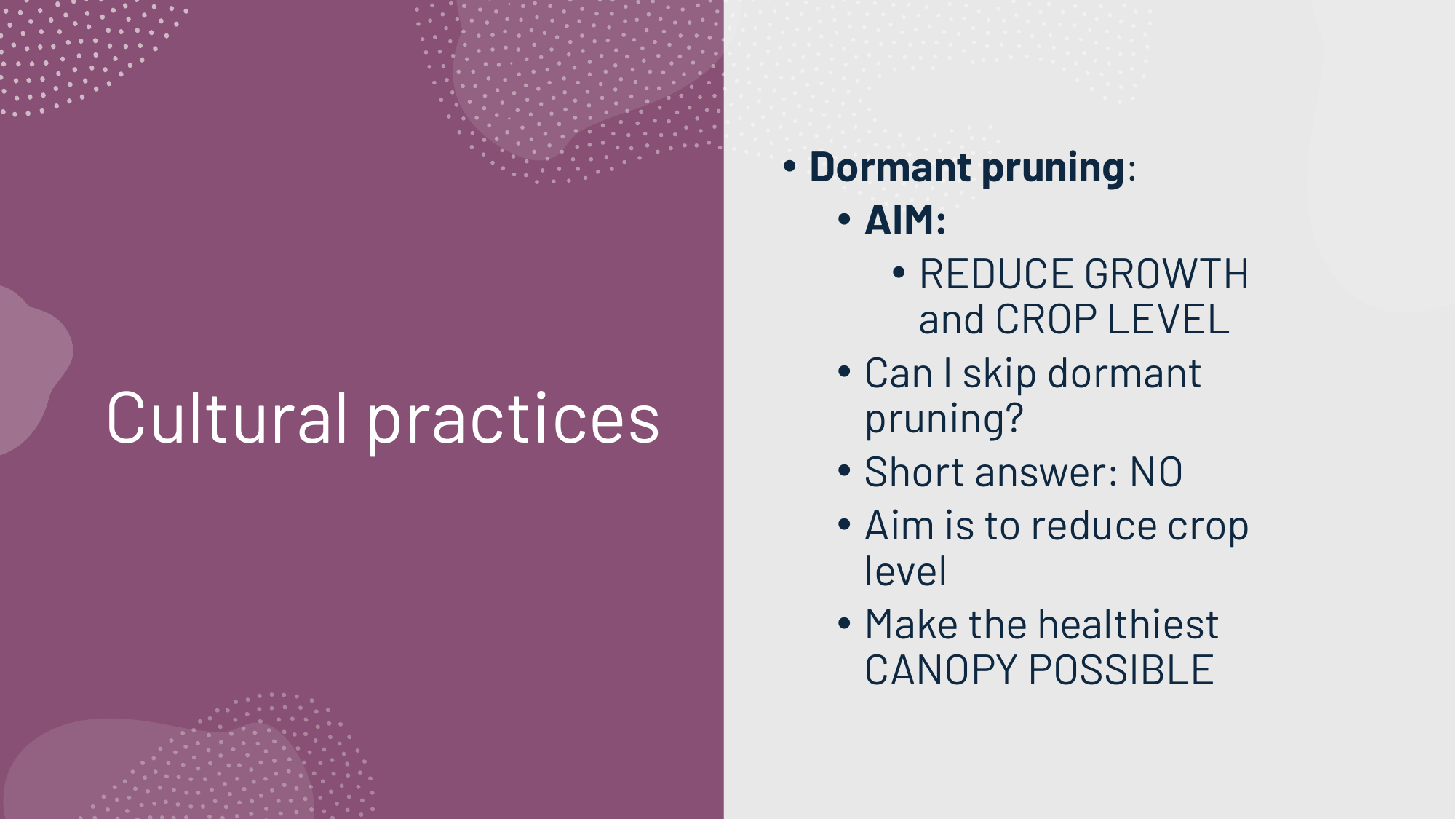

Dormant pruning:
AIM:
REDUCE GROWTH and CROP LEVEL
Can I skip dormant pruning?
Short answer: NO
Aim is to reduce crop level
Make the healthiest CANOPY POSSIBLE
# Cultural practices